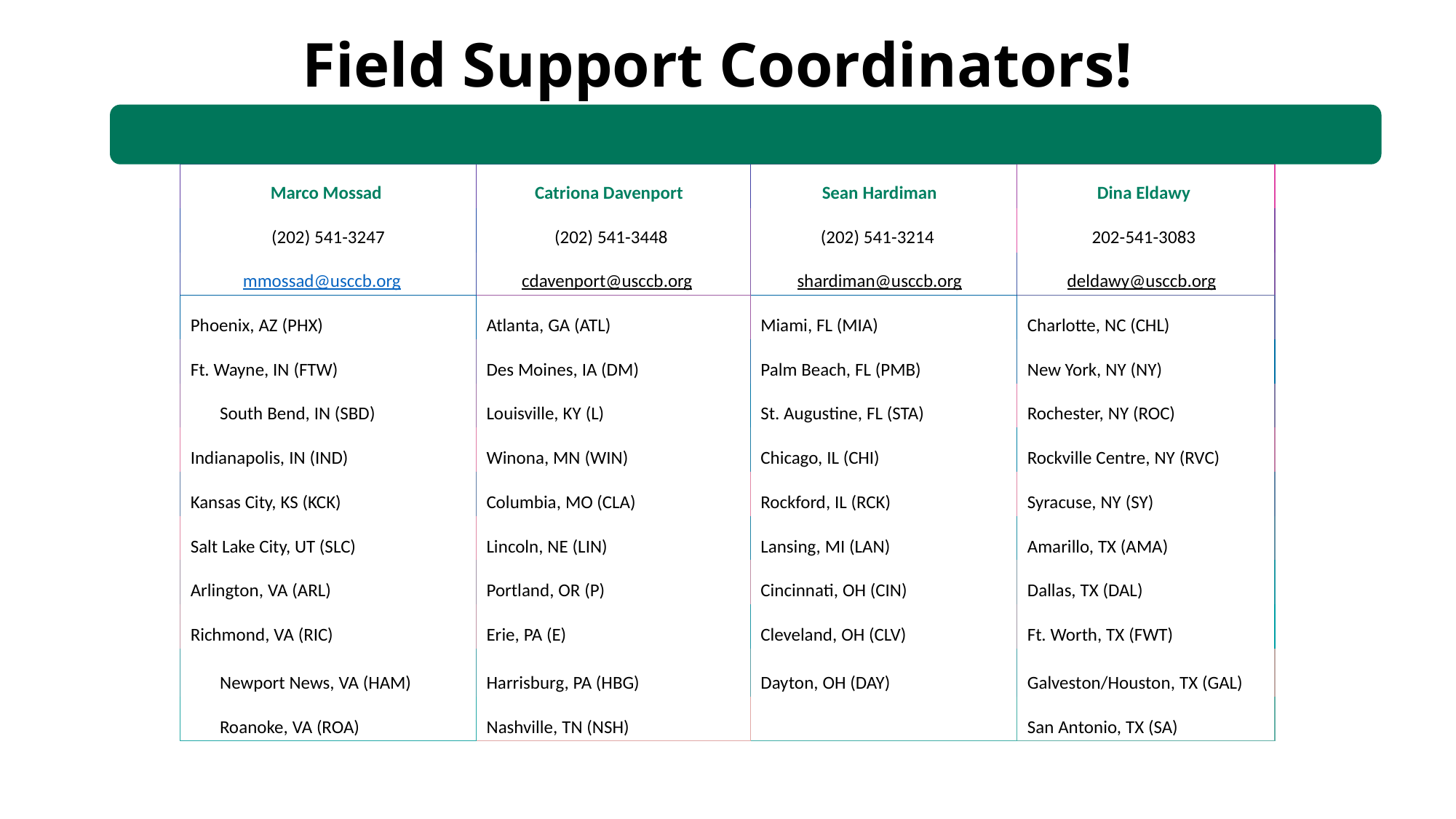

Field Support Coordinators!

|  |  |  |  |
| --- | --- | --- | --- |
| Marco Mossad | Catriona Davenport | Sean Hardiman | Dina Eldawy |
| (202) 541-3247 | (202) 541-3448 | (202) 541-3214 | 202-541-3083 |
| mmossad@usccb.org | cdavenport@usccb.org | shardiman@usccb.org | deldawy@usccb.org |
| Phoenix, AZ (PHX) | Atlanta, GA (ATL) | Miami, FL (MIA) | Charlotte, NC (CHL) |
| Ft. Wayne, IN (FTW) | Des Moines, IA (DM) | Palm Beach, FL (PMB) | New York, NY (NY) |
| South Bend, IN (SBD) | Louisville, KY (L) | St. Augustine, FL (STA) | Rochester, NY (ROC) |
| Indianapolis, IN (IND) | Winona, MN (WIN) | Chicago, IL (CHI) | Rockville Centre, NY (RVC) |
| Kansas City, KS (KCK) | Columbia, MO (CLA) | Rockford, IL (RCK) | Syracuse, NY (SY) |
| Salt Lake City, UT (SLC) | Lincoln, NE (LIN) | Lansing, MI (LAN) | Amarillo, TX (AMA) |
| Arlington, VA (ARL) | Portland, OR (P) | Cincinnati, OH (CIN) | Dallas, TX (DAL) |
| Richmond, VA (RIC) | Erie, PA (E) | Cleveland, OH (CLV) | Ft. Worth, TX (FWT) |
| Newport News, VA (HAM) | Harrisburg, PA (HBG) | Dayton, OH (DAY) | Galveston/Houston, TX (GAL) |
| Roanoke, VA (ROA) | Nashville, TN (NSH) |  | San Antonio, TX (SA) |